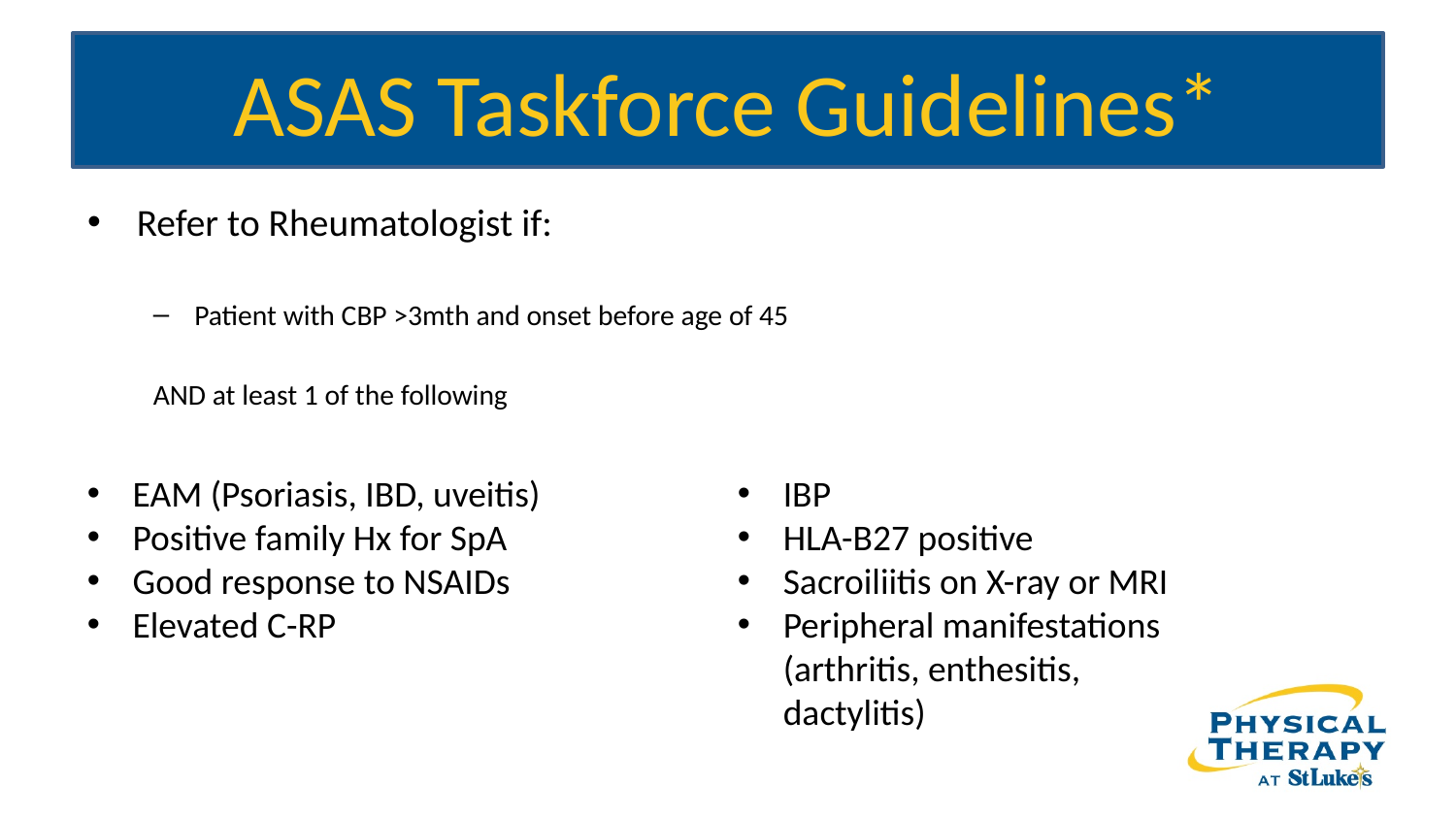

# ASAS Taskforce Guidelines*
Refer to Rheumatologist if:

Patient with CBP >3mth and onset before age of 45

AND at least 1 of the following

EAM (Psoriasis, IBD, uveitis)
Positive family Hx for SpA
Good response to NSAIDs
Elevated C-RP
IBP
HLA-B27 positive
Sacroiliitis on X-ray or MRI
Peripheral manifestations (arthritis, enthesitis, dactylitis)